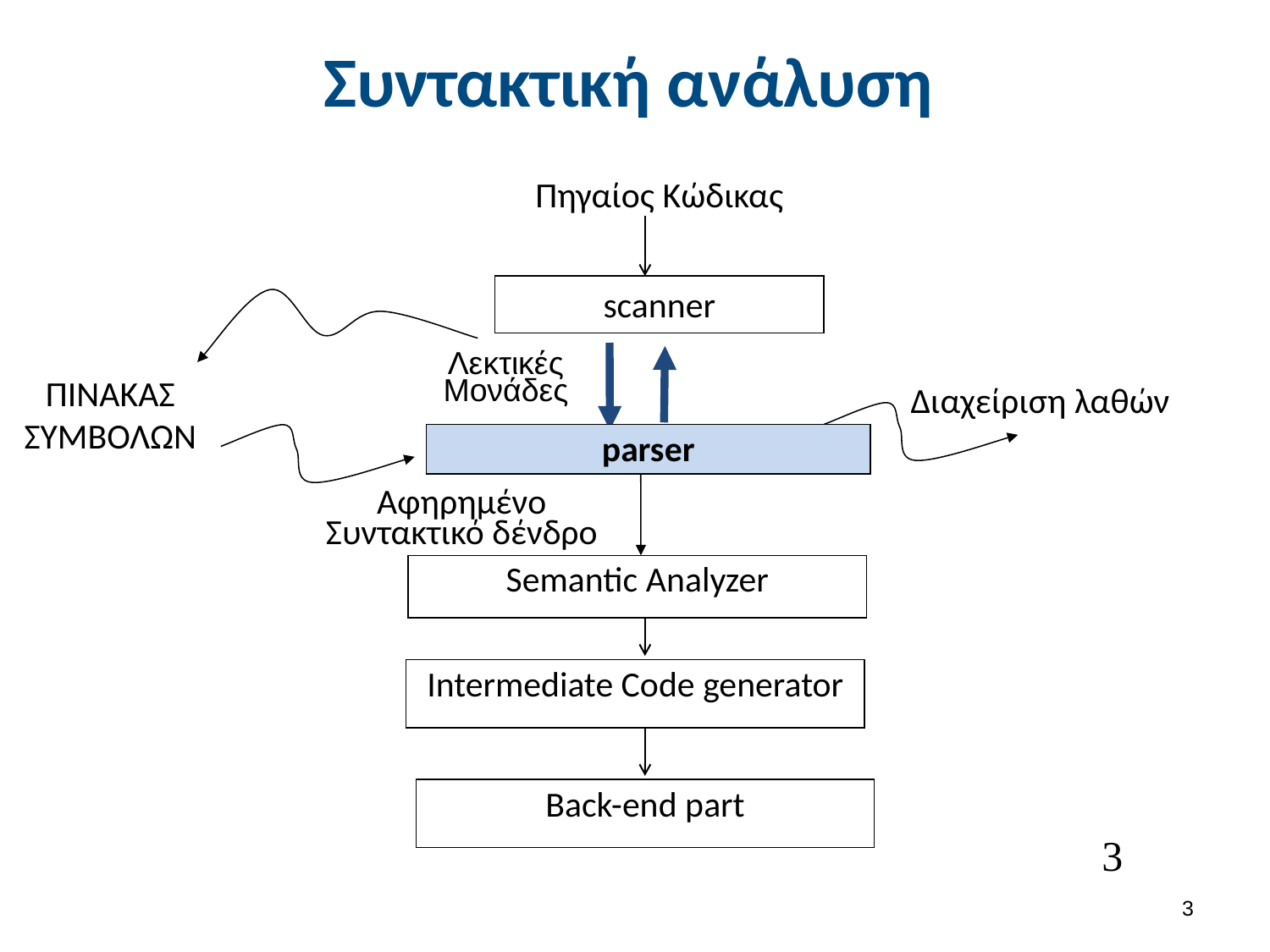

# Συντακτική ανάλυση
Πηγαίος Κώδικας
scanner

Λεκτικές Μονάδες

ΠΙΝΑΚΑΣ ΣΥΜΒΟΛΩΝ
Διαχείριση λαθών

parser

Αφηρημένο Συντακτικό δένδρο
Semantic Analyzer
Intermediate Code generator
Back-end part

3
3